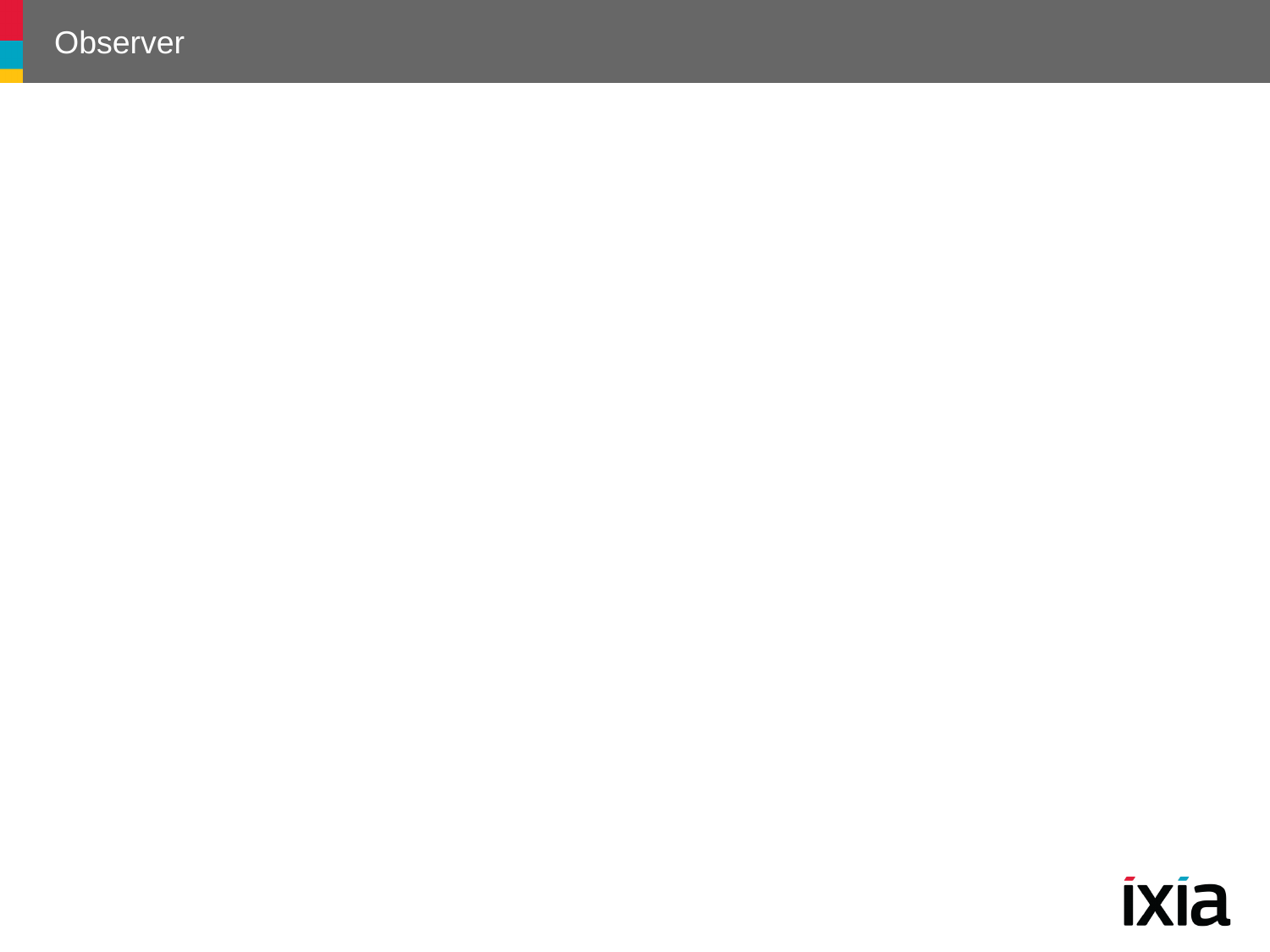

# Observer

Intent
Define a one-to-many dependency between objects
When one object changes state, all its dependents are notified and updated automatically

Also Known As
Publish-Subscribe
Don’t miss out when something interesting happens!

129